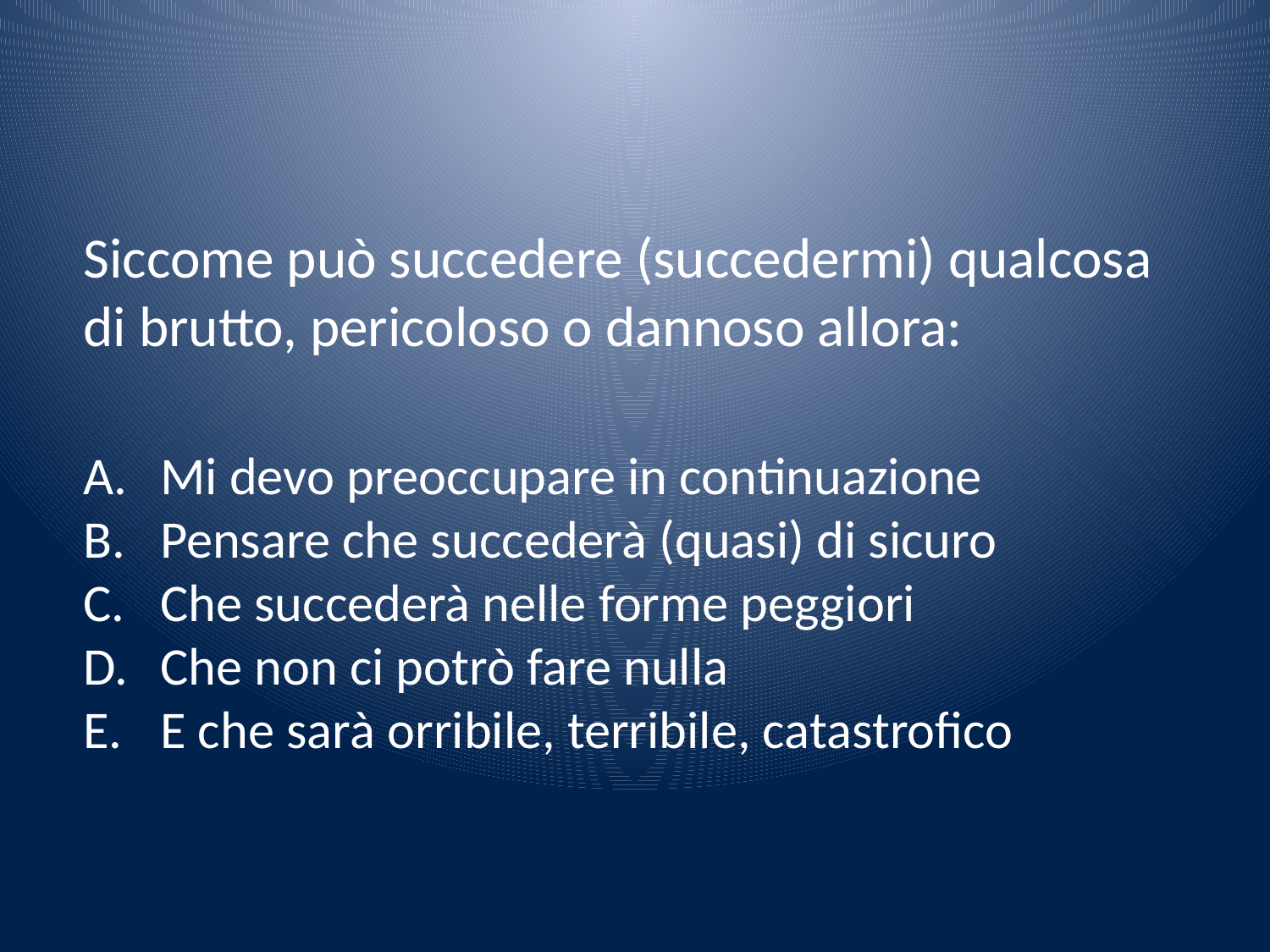

# Siccome può succedere (succedermi) qualcosa di brutto, pericoloso o dannoso allora:
Mi devo preoccupare in continuazione
Pensare che succederà (quasi) di sicuro
Che succederà nelle forme peggiori
Che non ci potrò fare nulla
E che sarà orribile, terribile, catastrofico